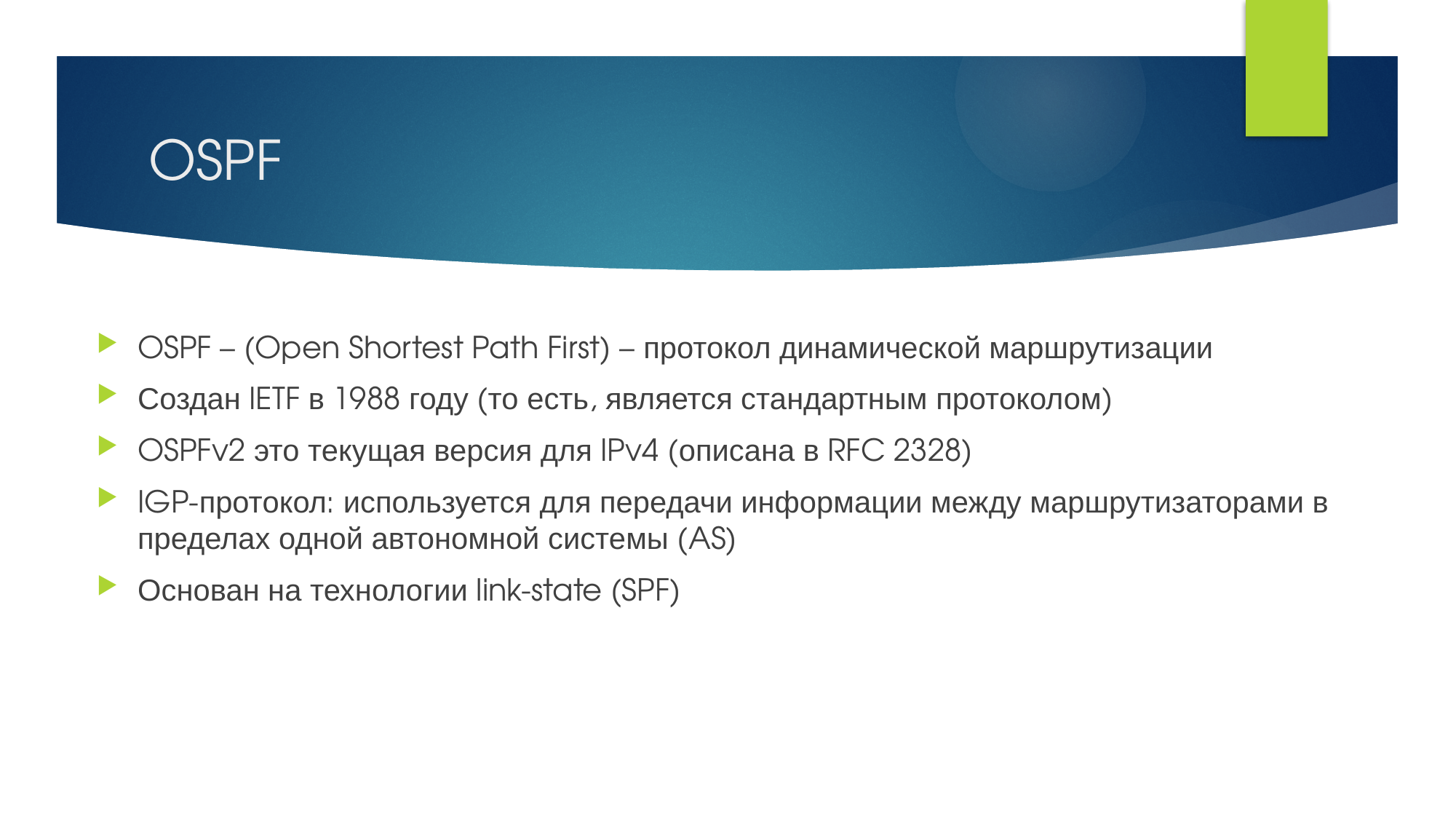

# OSPF
OSPF – (Open Shortest Path First) – протокол динамической маршрутизации
Создан IETF в 1988 году (то есть, является стандартным протоколом)
OSPFv2 это текущая версия для IPv4 (описана в RFC 2328)
IGP-протокол: используется для передачи информации между маршрутизаторами в пределах одной автономной системы (AS)
Основан на технологии link-state (SPF)